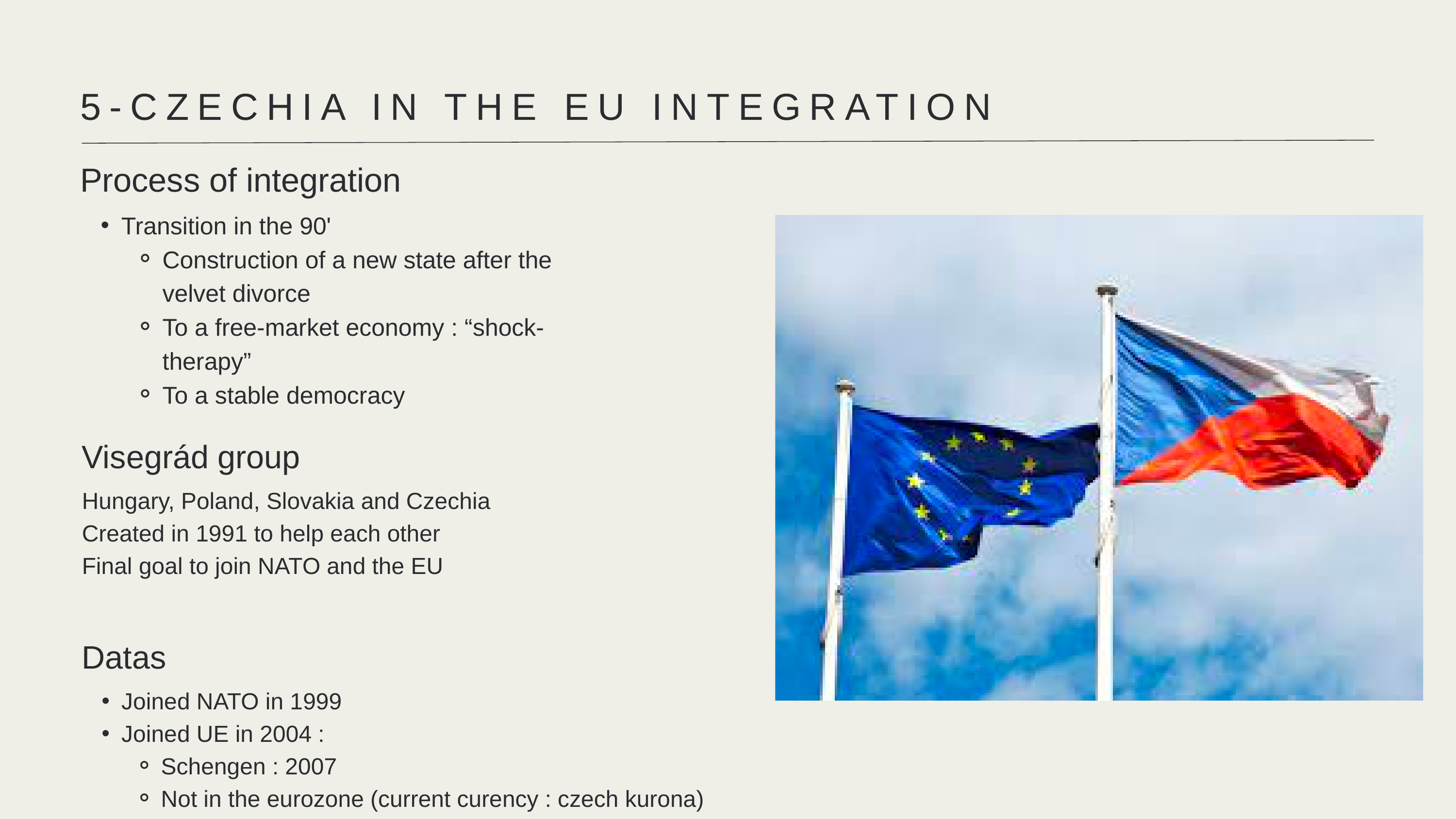

5-CZECHIA IN THE EU INTEGRATION

Process of integration
Transition in the 90'
Construction of a new state after the velvet divorce
To a free-market economy : “shock-therapy”
To a stable democracy

Visegrád group
Hungary, Poland, Slovakia and Czechia
Created in 1991 to help each other
Final goal to join NATO and the EU
Datas
Joined NATO in 1999
Joined UE in 2004 :
Schengen : 2007
Not in the eurozone (current curency : czech kurona)